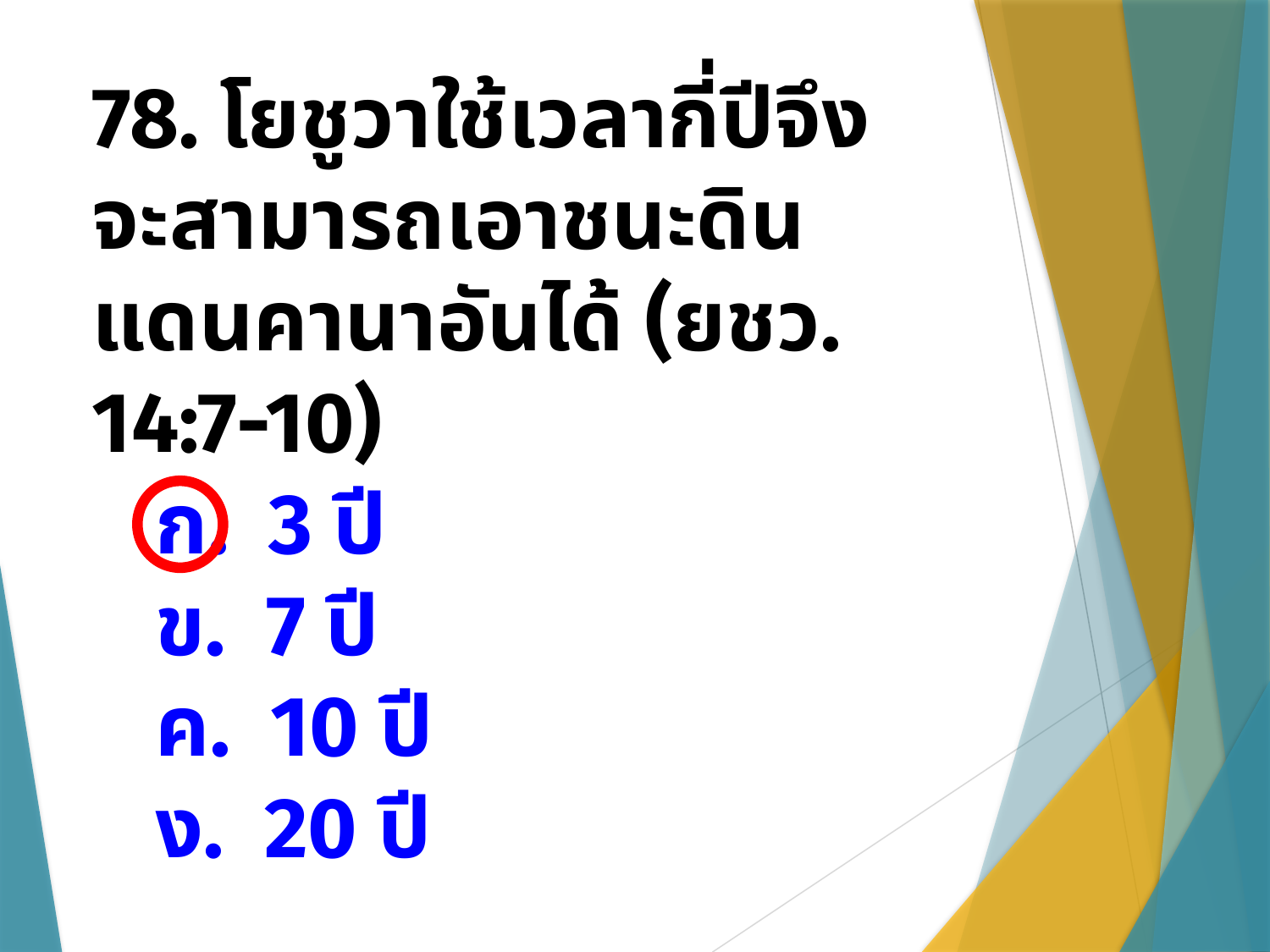

78. โยชูวาใช้เวลากี่ปีจึงจะสามารถเอาชนะดินแดนคานาอันได้ (ยชว. 14:7-10)
ก.  3 ปี
ข.  7 ปี
ค.  10 ปี
ง.  20 ปี